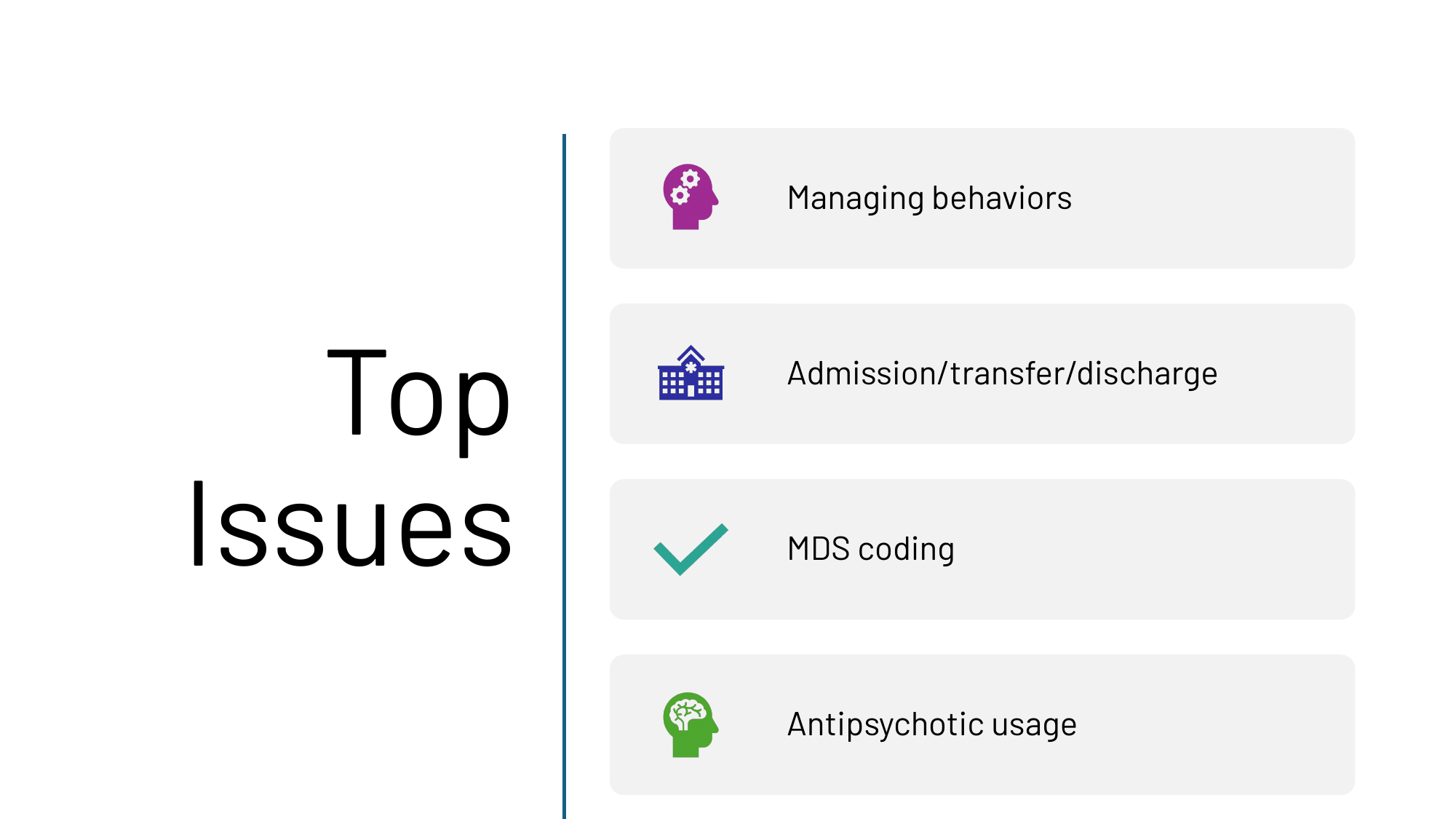

# Top Issues
Managing behaviors
Admission/transfer/discharge
MDS coding
Antipsychotic usage